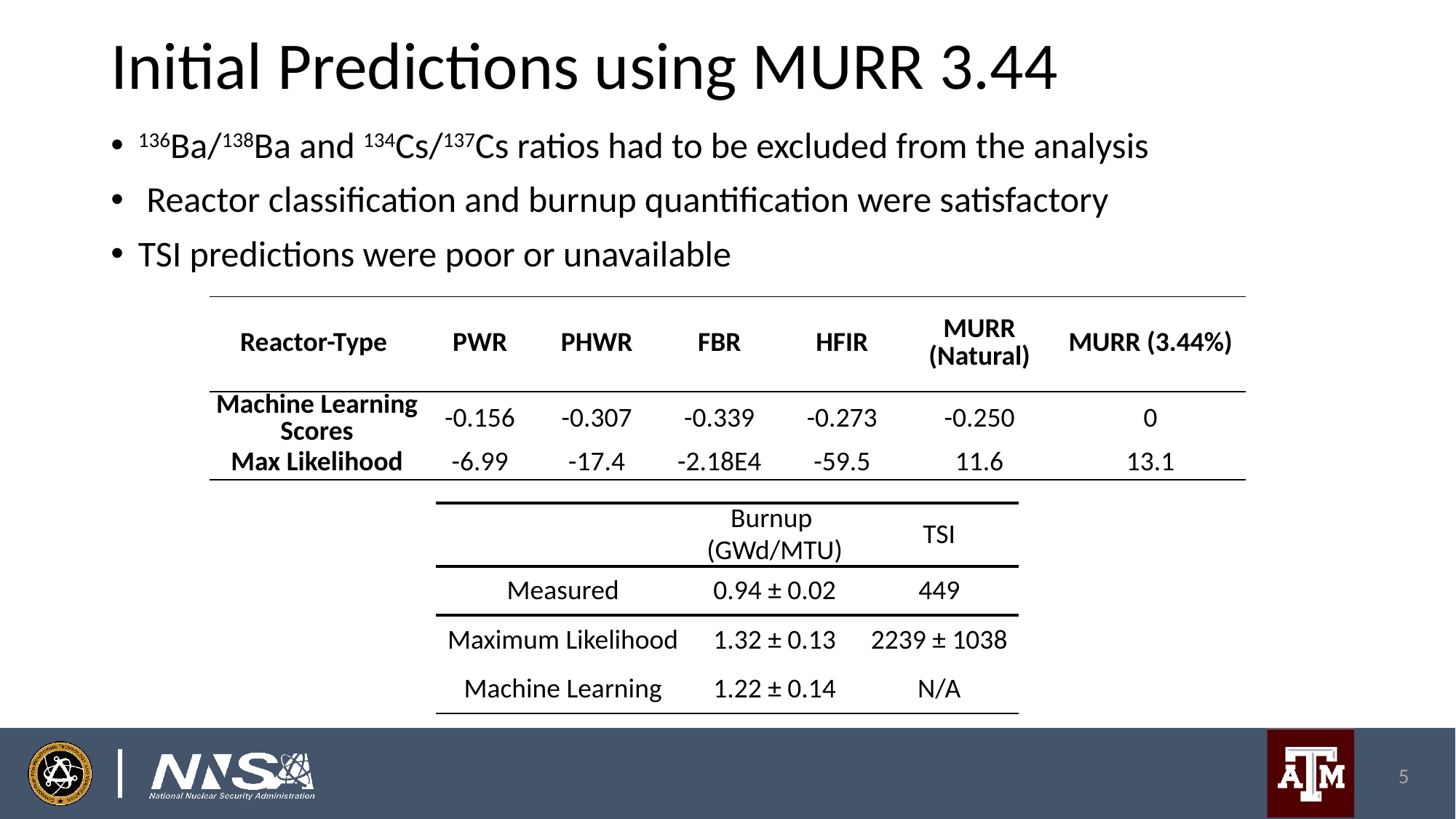

# Initial Predictions using MURR 3.44
136Ba/138Ba and 134Cs/137Cs ratios had to be excluded from the analysis
 Reactor classification and burnup quantification were satisfactory
TSI predictions were poor or unavailable
| Reactor-Type | PWR | PHWR | FBR | HFIR | MURR (Natural) | MURR (3.44%) |
| --- | --- | --- | --- | --- | --- | --- |
| Machine Learning Scores | -0.156 | -0.307 | -0.339 | -0.273 | -0.250 | 0 |
| Max Likelihood | -6.99 | -17.4 | -2.18E4 | -59.5 | 11.6 | 13.1 |
|  | Burnup (GWd/MTU) | TSI |
| --- | --- | --- |
| Measured | 0.94 ± 0.02 | 449 |
| Maximum Likelihood | 1.32 ± 0.13 | 2239 ± 1038 |
| Machine Learning | 1.22 ± 0.14 | N/A |